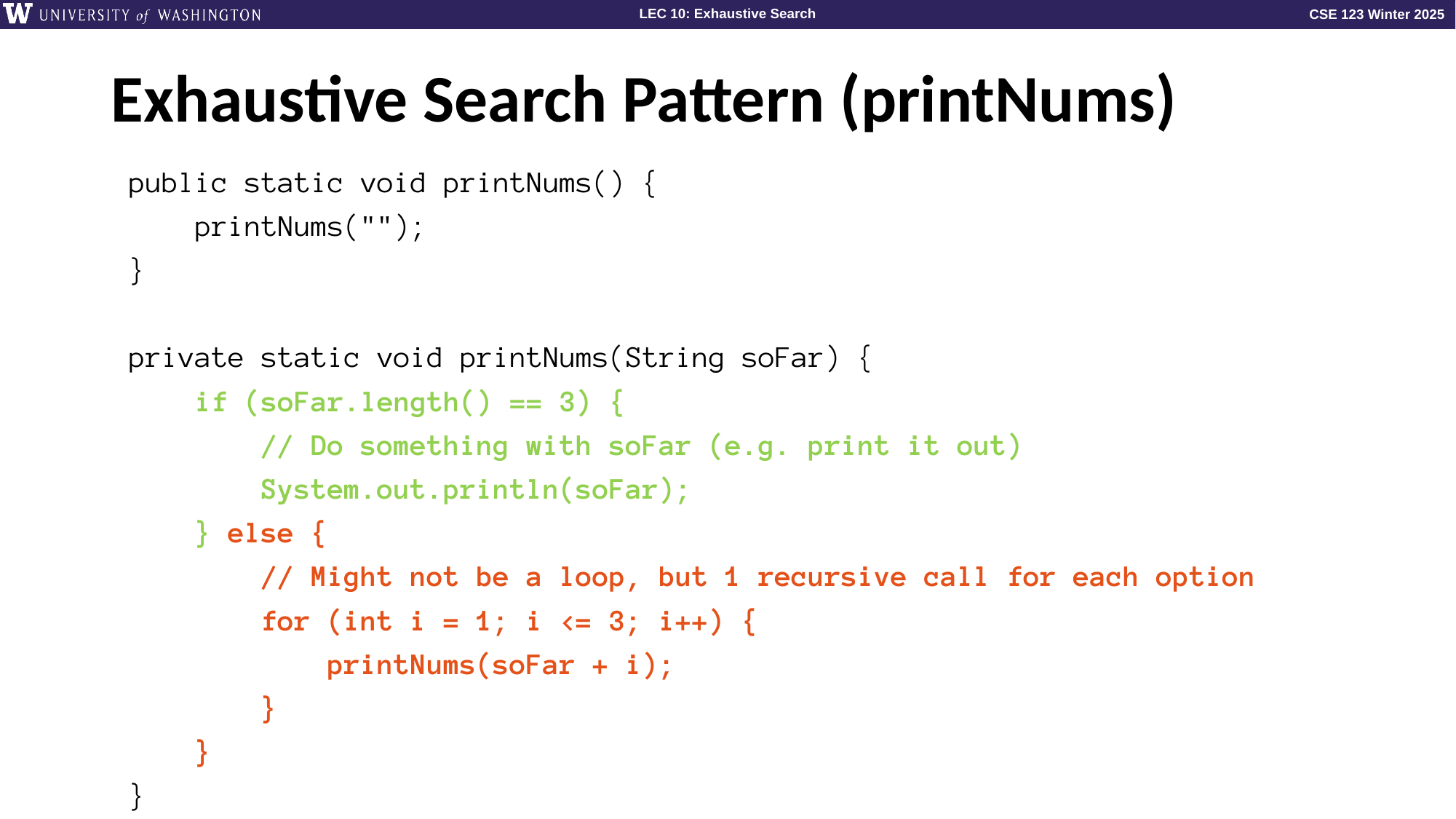

# Exhaustive Search Pattern (printNums)
public static void printNums() {
    printNums("");
}

private static void printNums(String soFar) {
    if (soFar.length() == 3) {
        // Do something with soFar (e.g. print it out)
        System.out.println(soFar);
    } else {
        // Might not be a loop, but 1 recursive call for each option
        for (int i = 1; i <= 3; i++) {
            printNums(soFar + i);
        }
    }
}